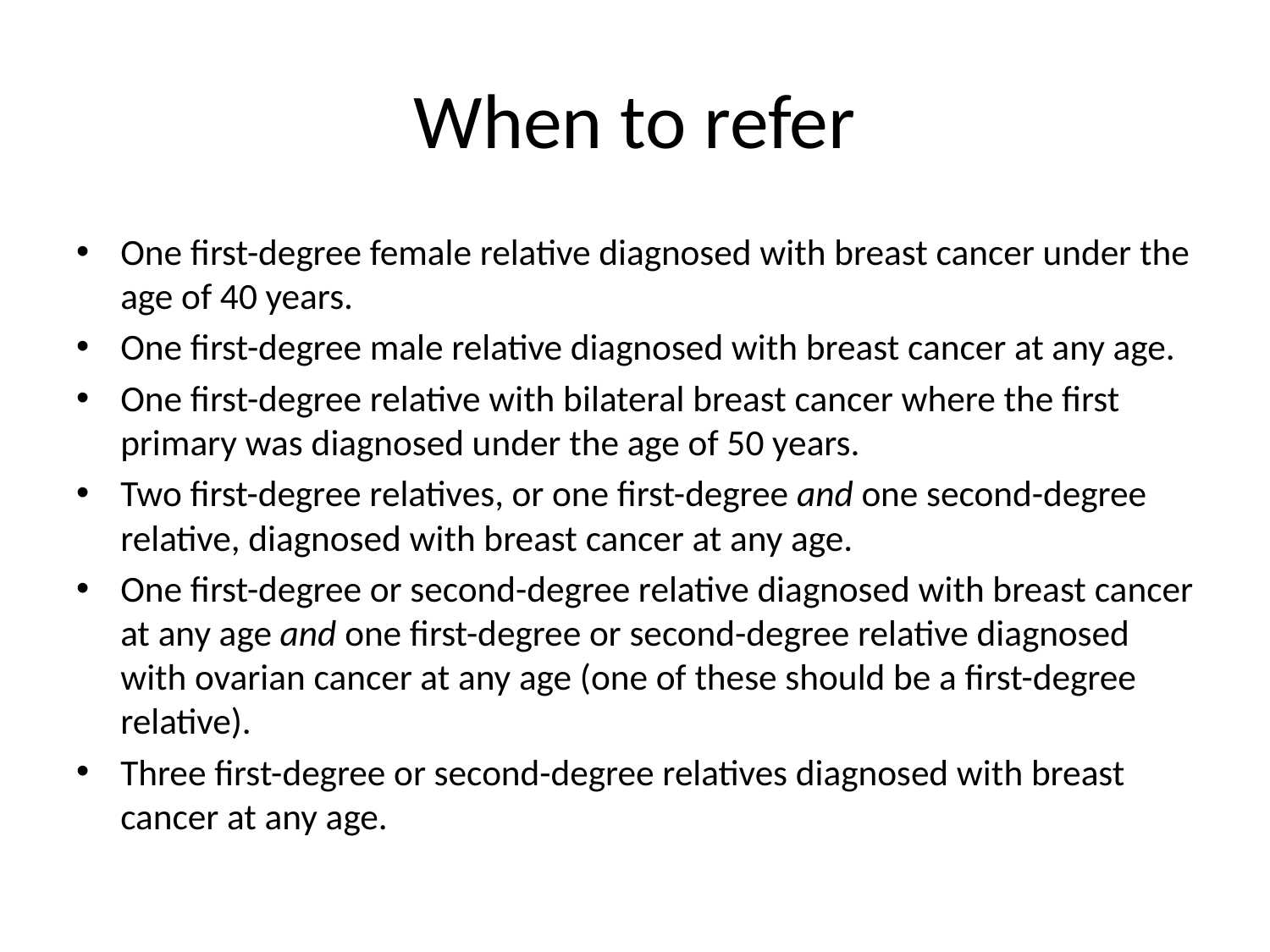

# When to refer
One first-degree female relative diagnosed with breast cancer under the age of 40 years.
One first-degree male relative diagnosed with breast cancer at any age.
One first-degree relative with bilateral breast cancer where the first primary was diagnosed under the age of 50 years.
Two first-degree relatives, or one first-degree and one second-degree relative, diagnosed with breast cancer at any age.
One first-degree or second-degree relative diagnosed with breast cancer at any age and one first-degree or second-degree relative diagnosed with ovarian cancer at any age (one of these should be a first-degree relative).
Three first-degree or second-degree relatives diagnosed with breast cancer at any age.